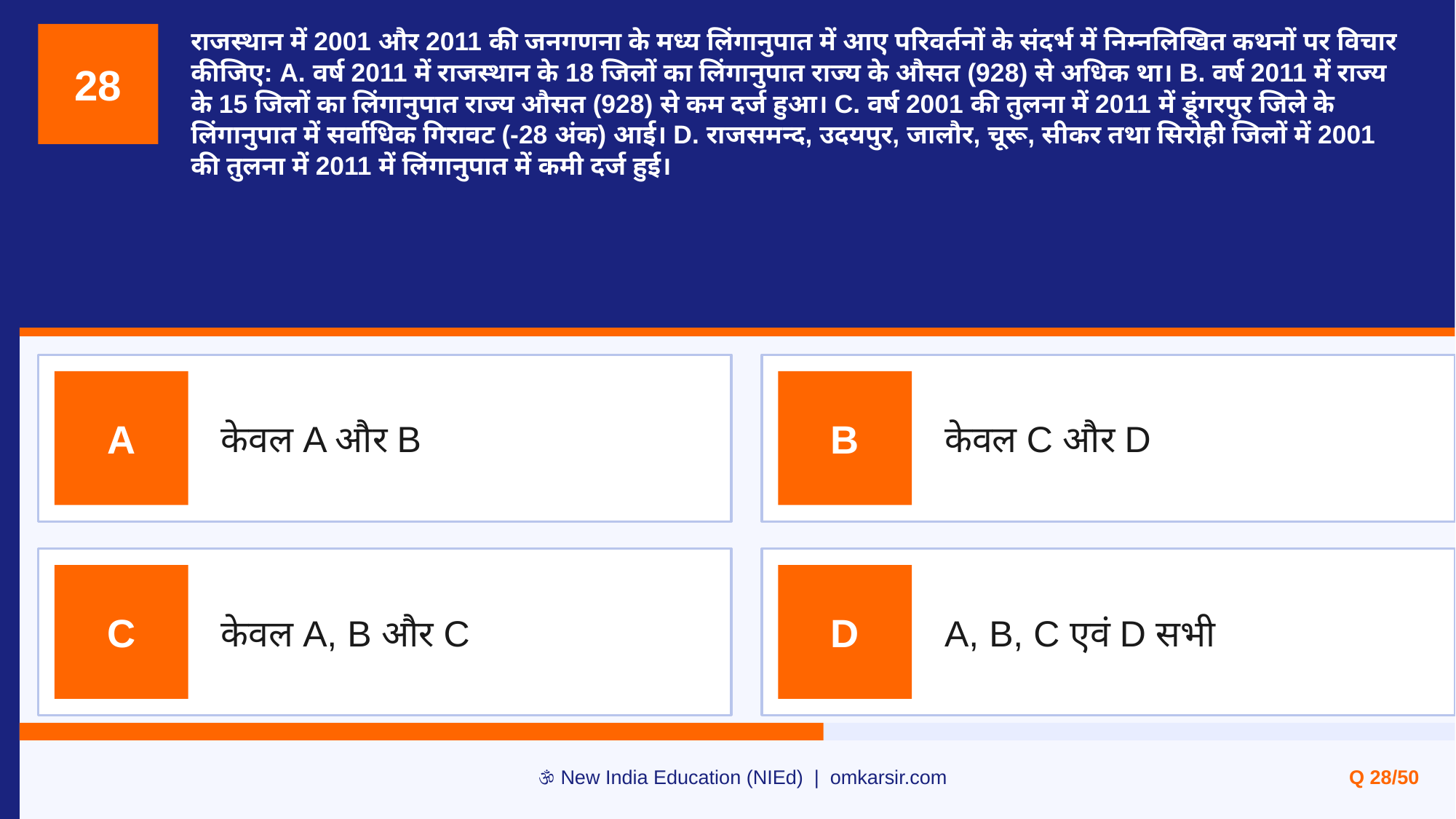

राजस्थान में 2001 और 2011 की जनगणना के मध्य लिंगानुपात में आए परिवर्तनों के संदर्भ में निम्नलिखित कथनों पर विचार कीजिए: A. वर्ष 2011 में राजस्थान के 18 जिलों का लिंगानुपात राज्य के औसत (928) से अधिक था। B. वर्ष 2011 में राज्य के 15 जिलों का लिंगानुपात राज्य औसत (928) से कम दर्ज हुआ। C. वर्ष 2001 की तुलना में 2011 में डूंगरपुर जिले के लिंगानुपात में सर्वाधिक गिरावट (-28 अंक) आई। D. राजसमन्द, उदयपुर, जालौर, चूरू, सीकर तथा सिरोही जिलों में 2001 की तुलना में 2011 में लिंगानुपात में कमी दर्ज हुई।
28

केवल A और B
केवल C और D
A
B

केवल A, B और C
A, B, C एवं D सभी
C
D

🕉️ New India Education (NIEd)  |  omkarsir.com
Q 28/50